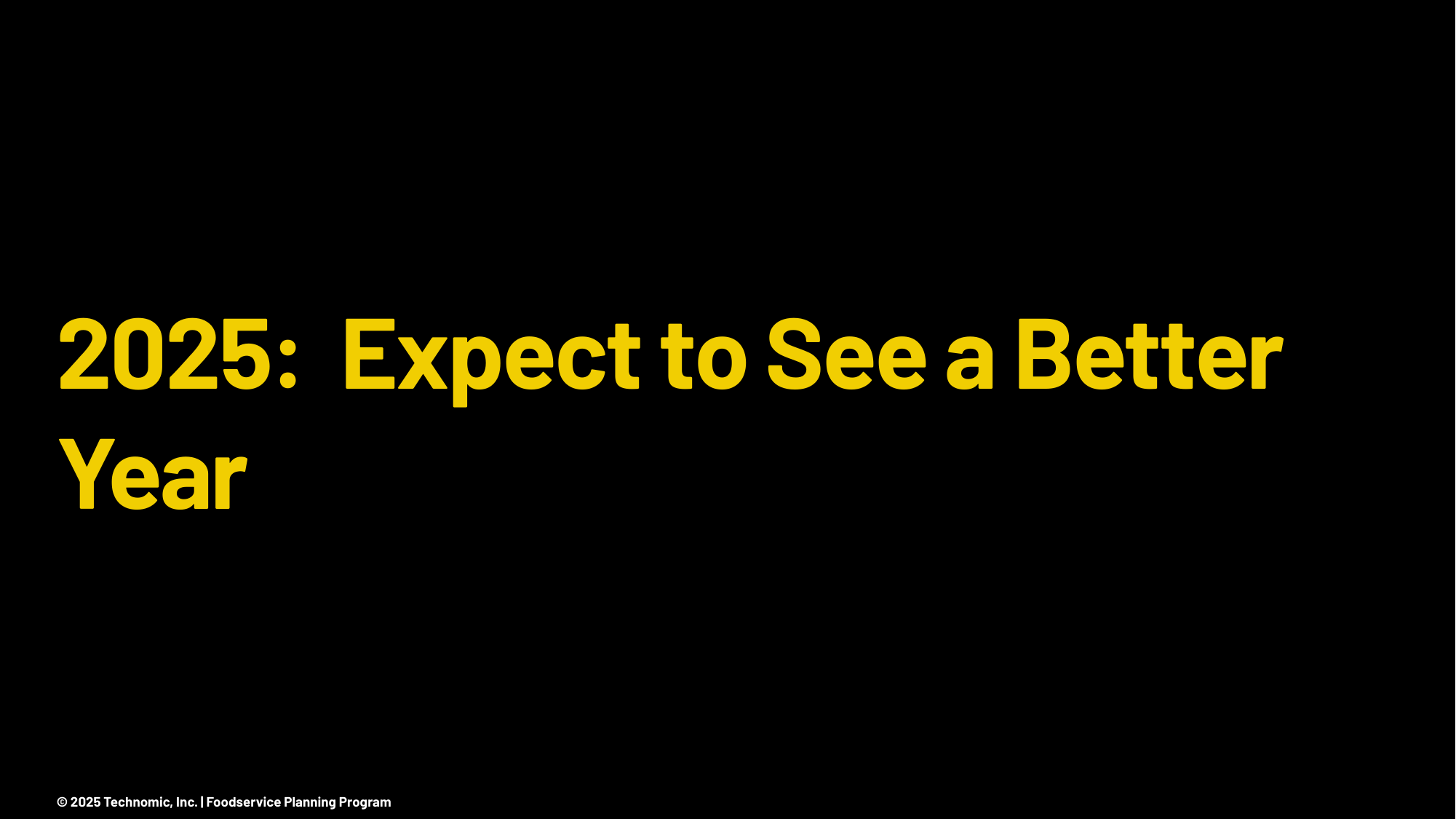

2025:  Expect to See a Better Year